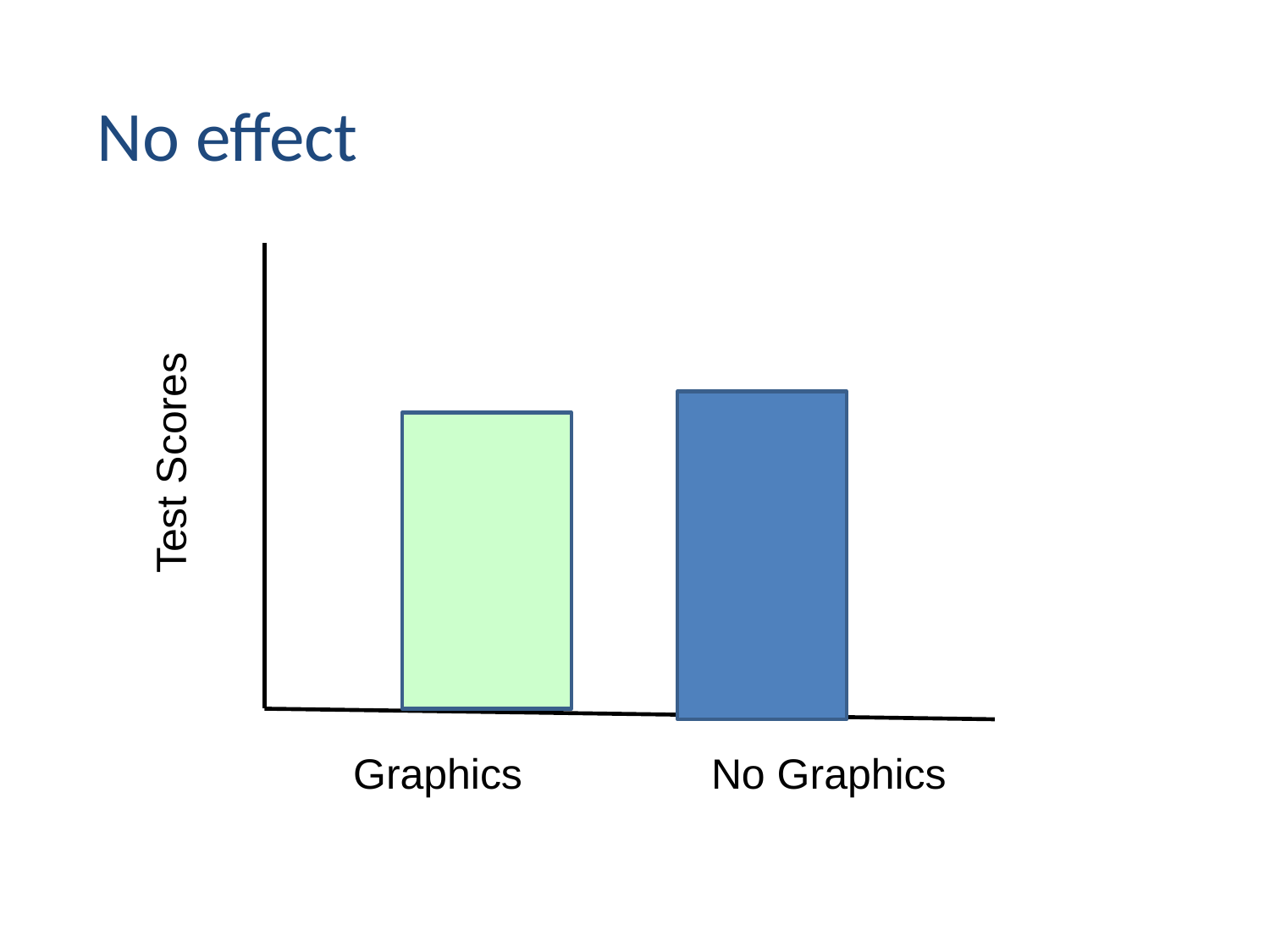

No effect

Test Scores
Graphics                No Graphics